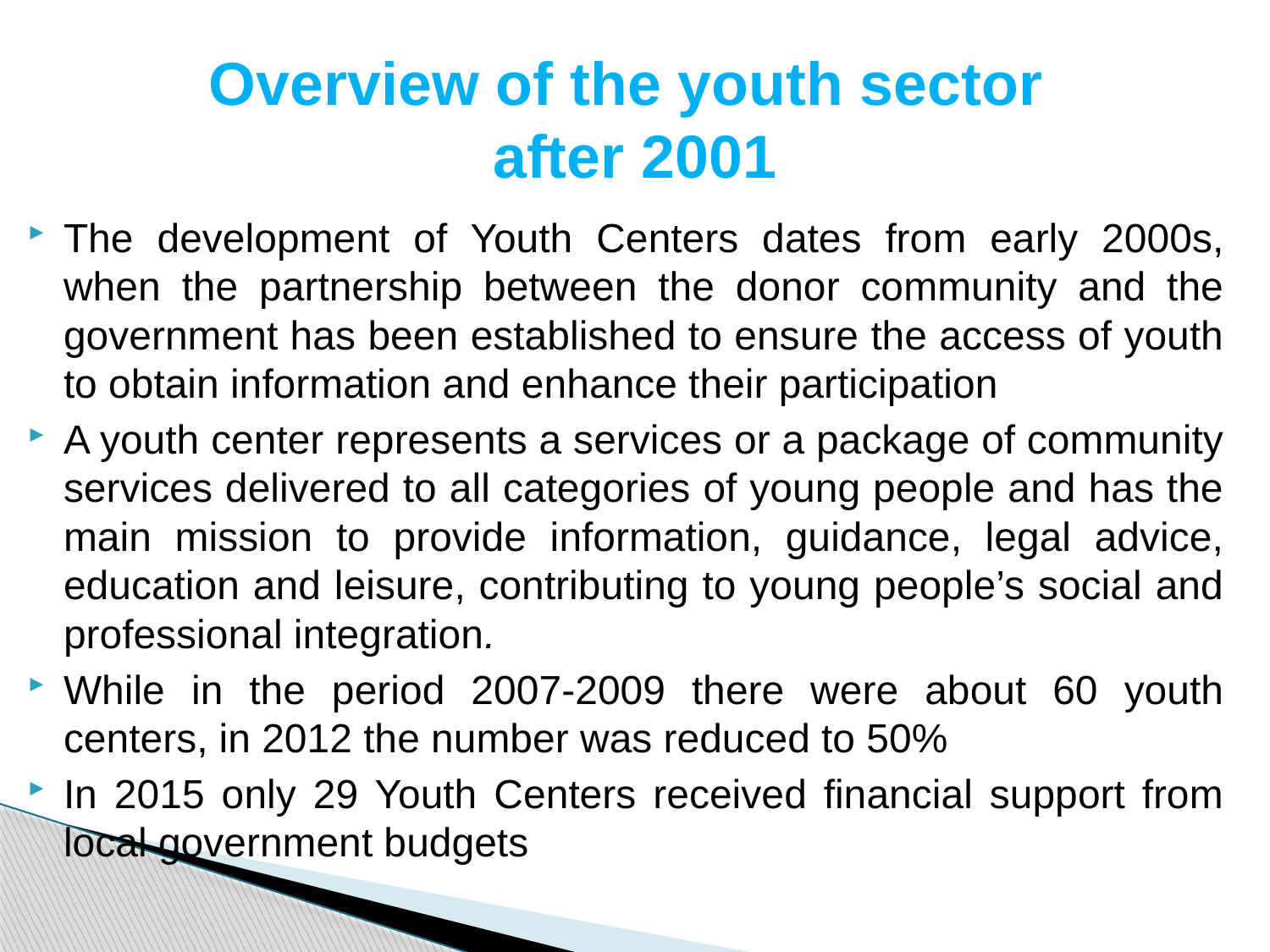

# Overview of the youth sector after 2001
The development of Youth Centers dates from early 2000s, when the partnership between the donor community and the government has been established to ensure the access of youth to obtain information and enhance their participation
A youth center represents a services or a package of community services delivered to all categories of young people and has the main mission to provide information, guidance, legal advice, education and leisure, contributing to young people’s social and professional integration.
While in the period 2007-2009 there were about 60 youth centers, in 2012 the number was reduced to 50%
In 2015 only 29 Youth Centers received financial support from local government budgets